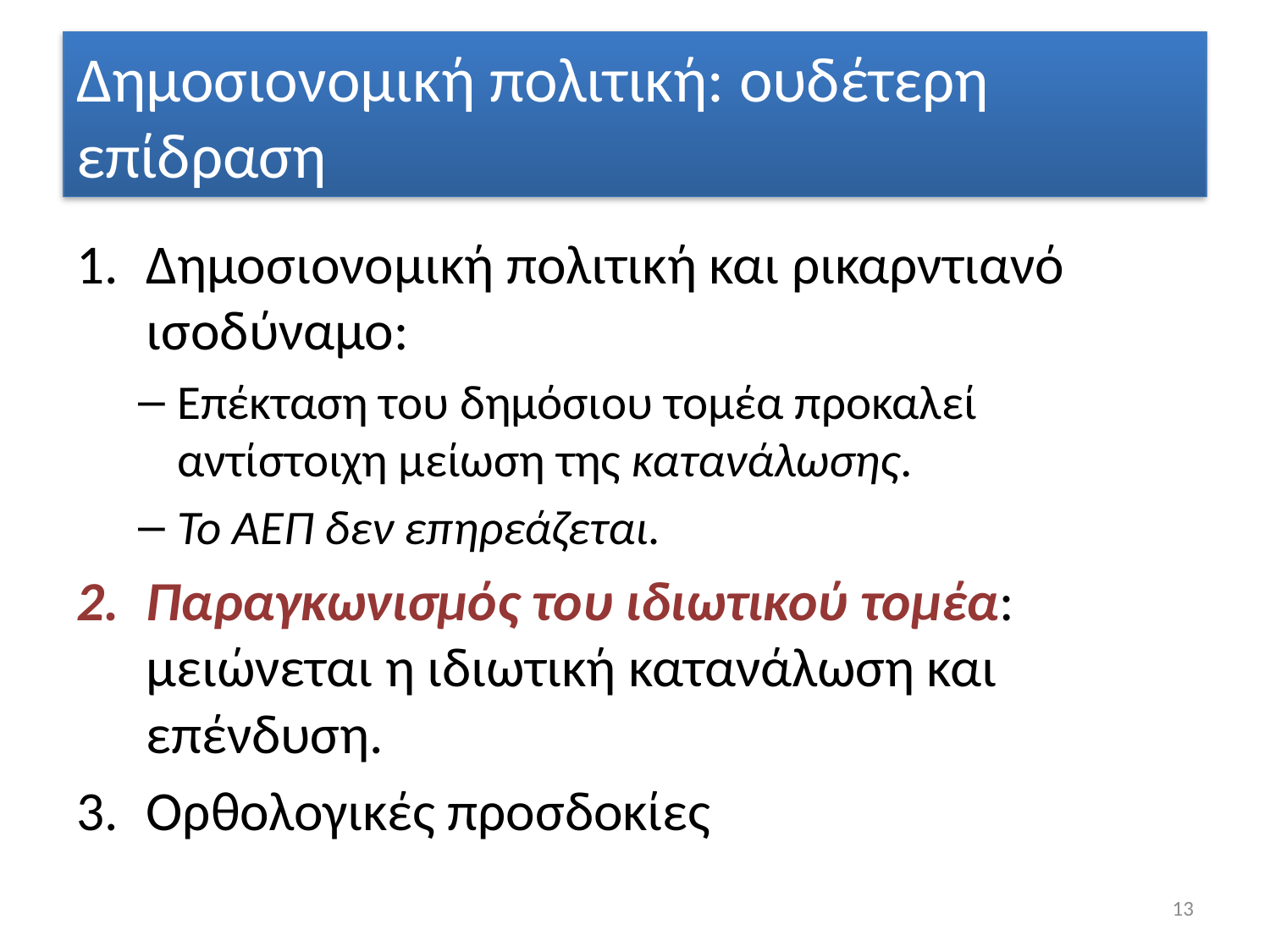

# Δημοσιονομική πολιτική: ουδέτερη επίδραση
Δημοσιονομική πολιτική και ρικαρντιανό ισοδύναμο:
Επέκταση του δημόσιου τομέα προκαλεί αντίστοιχη μείωση της κατανάλωσης.
Το ΑΕΠ δεν επηρεάζεται.
Παραγκωνισμός του ιδιωτικού τομέα: μειώνεται η ιδιωτική κατανάλωση και επένδυση.
Ορθολογικές προσδοκίες

13